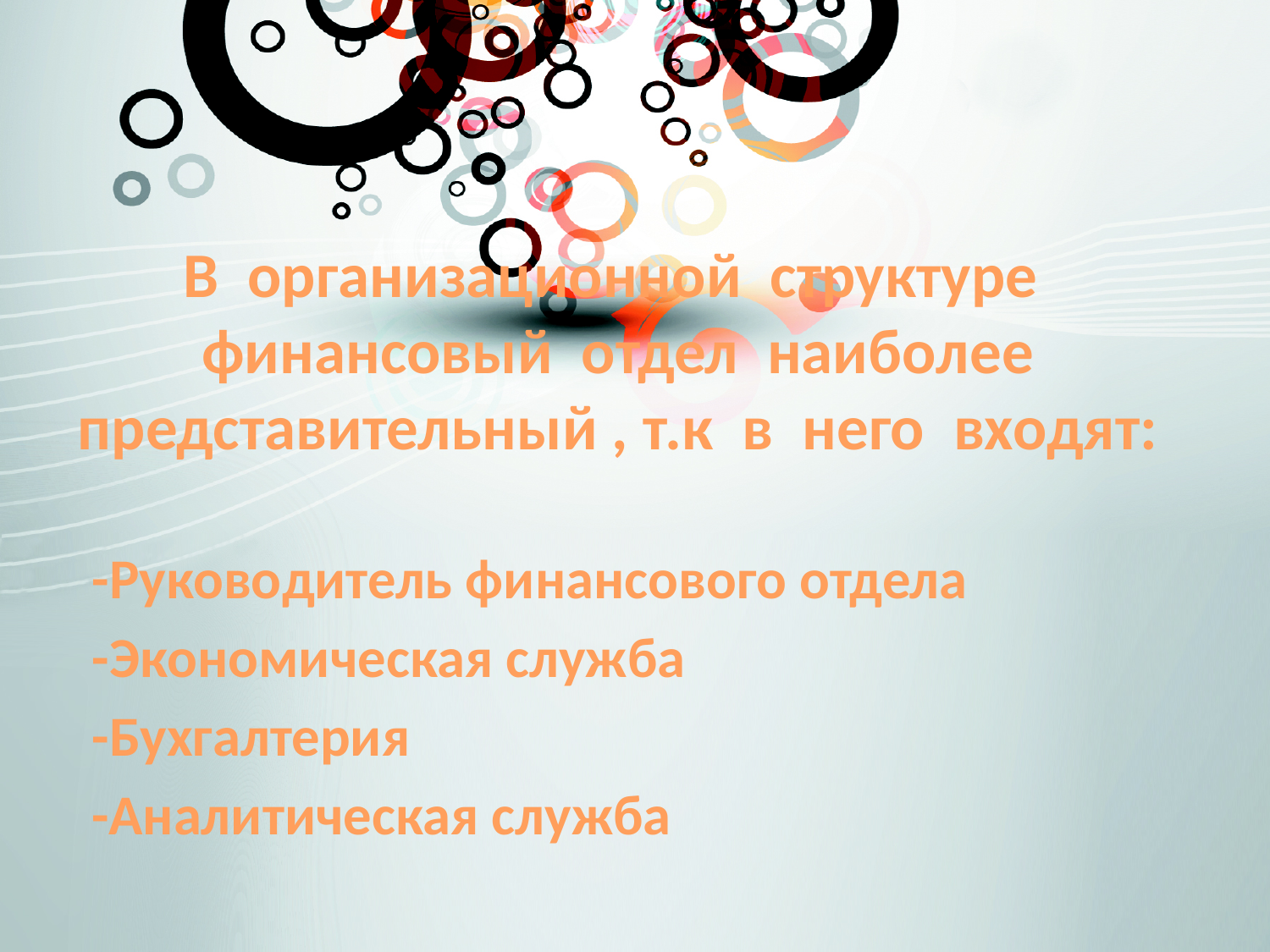

# В  организационной  структуре  финансовый  отдел  наиболее представительный , т.к  в  него  входят:
-Руководитель финансового отдела
-Экономическая служба
-Бухгалтерия
-Аналитическая служба